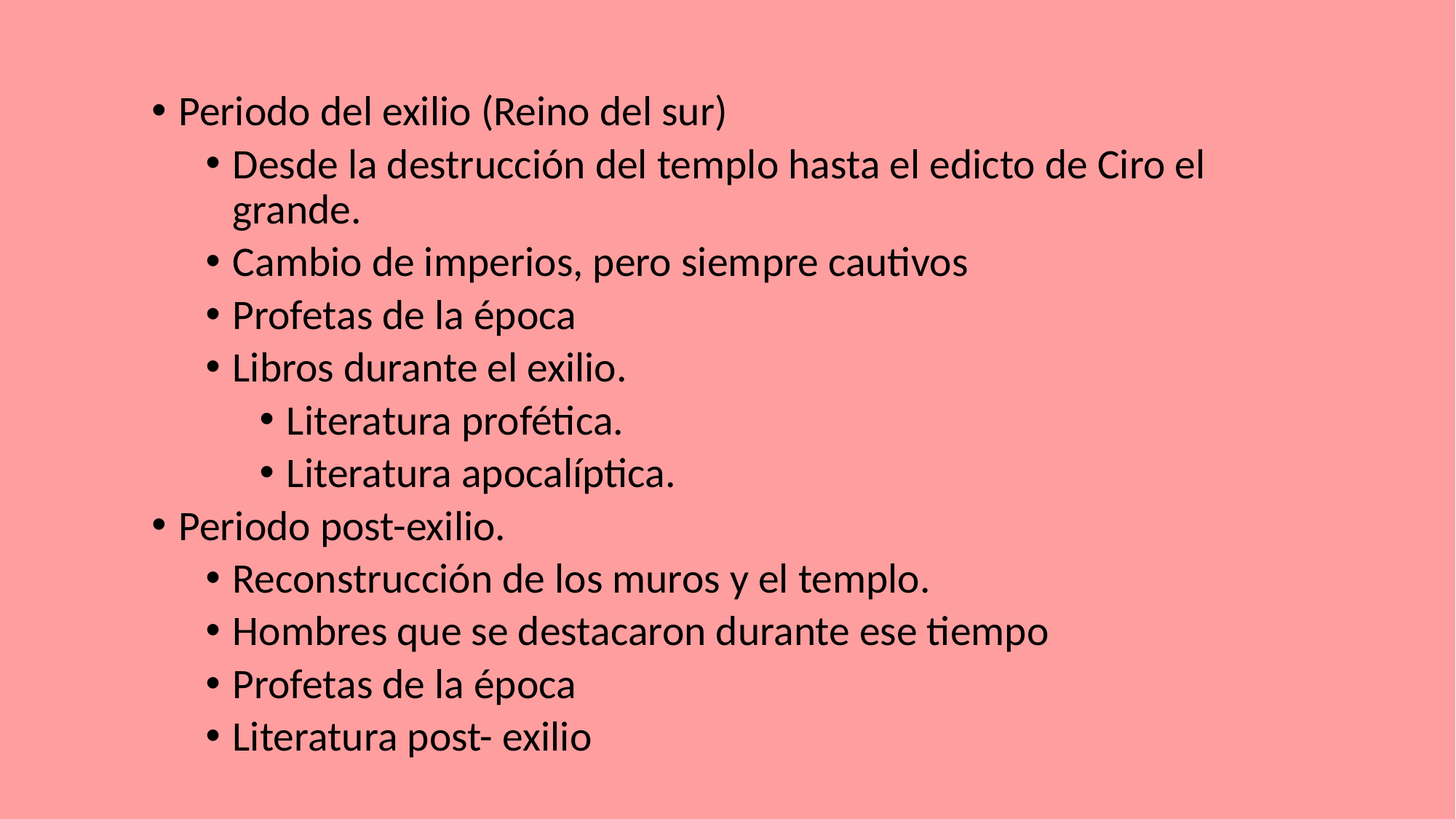

Periodo del exilio (Reino del sur)
Desde la destrucción del templo hasta el edicto de Ciro el grande.
Cambio de imperios, pero siempre cautivos
Profetas de la época
Libros durante el exilio.
Literatura profética.
Literatura apocalíptica.
Periodo post-exilio.
Reconstrucción de los muros y el templo.
Hombres que se destacaron durante ese tiempo
Profetas de la época
Literatura post- exilio